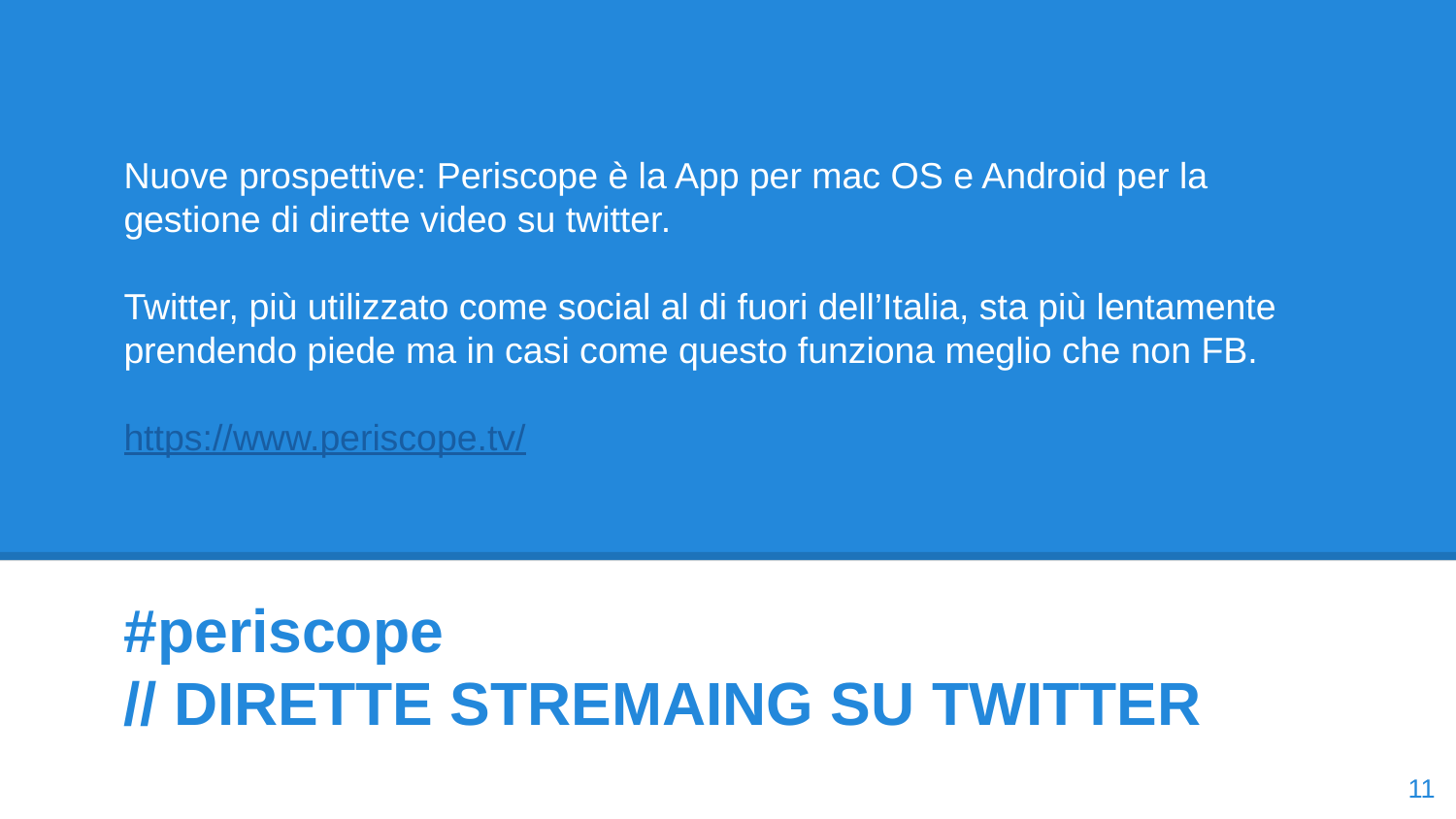

# Nuove prospettive: Periscope è la App per mac OS e Android per la gestione di dirette video su twitter.

Twitter, più utilizzato come social al di fuori dell’Italia, sta più lentamente prendendo piede ma in casi come questo funziona meglio che non FB.

https://www.periscope.tv/

#periscope
// DIRETTE STREMAING SU TWITTER
11